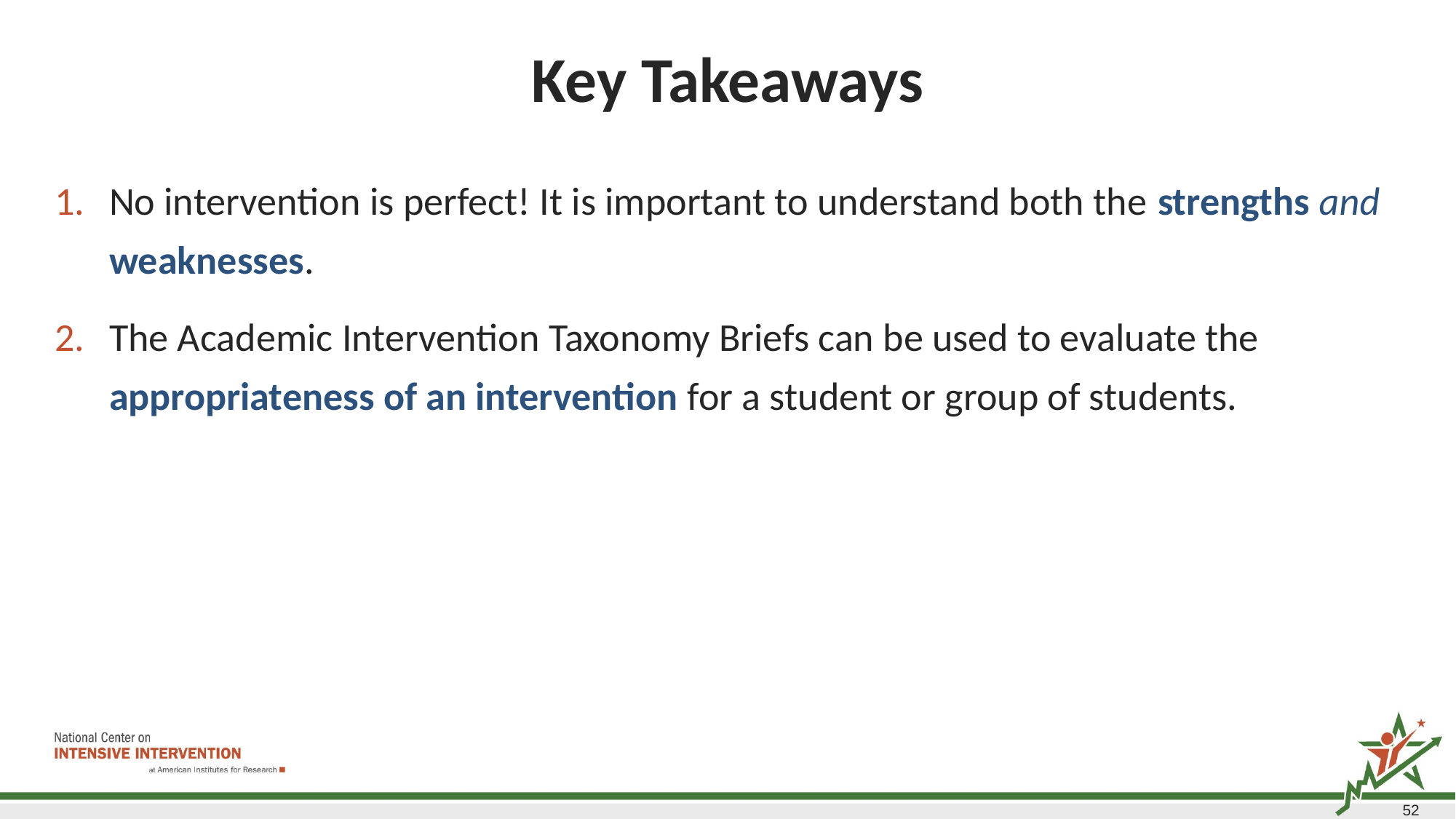

# Key Takeaways
No intervention is perfect! It is important to understand both the strengths and weaknesses.
The Academic Intervention Taxonomy Briefs can be used to evaluate the appropriateness of an intervention for a student or group of students.
52